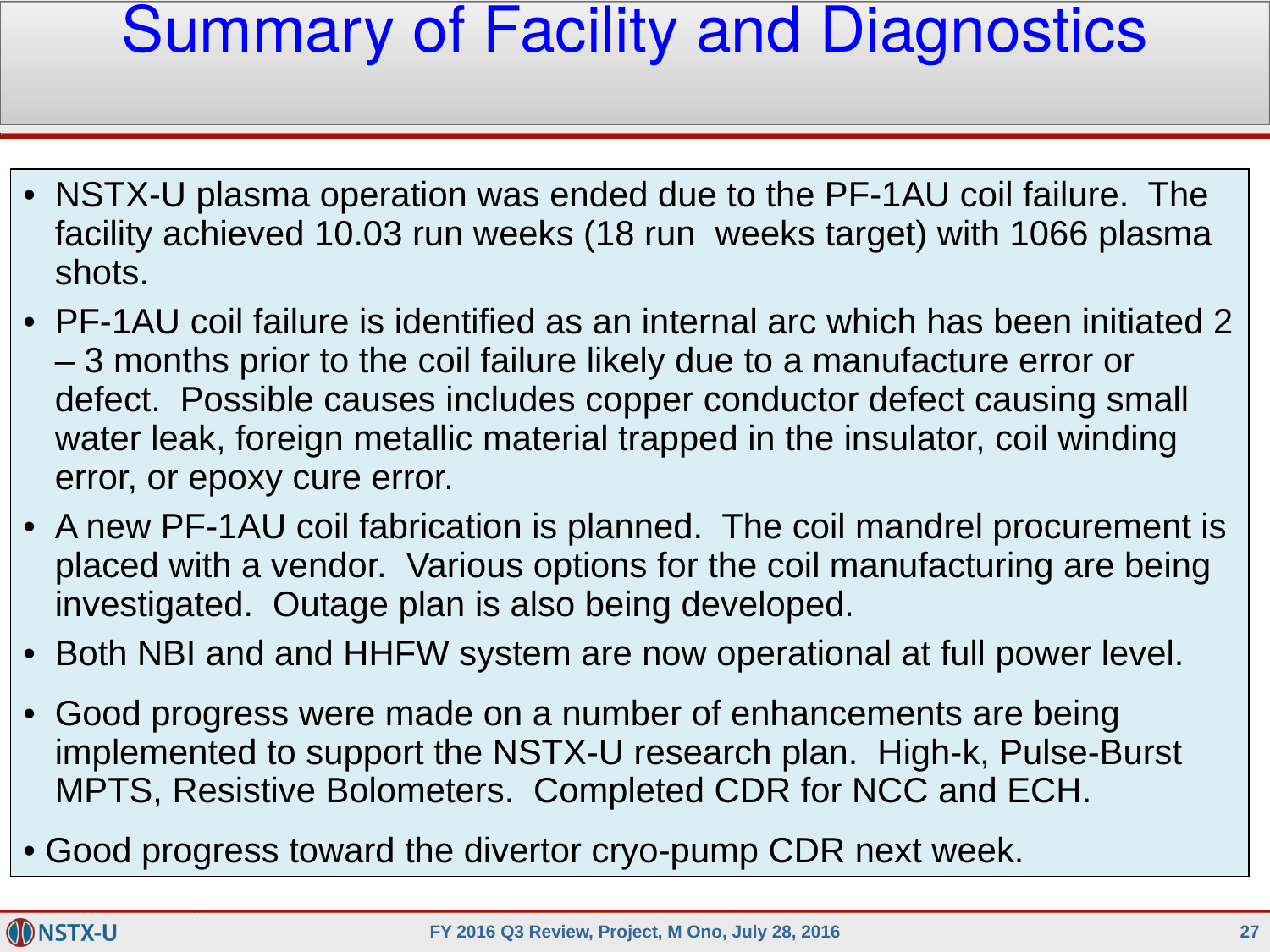

Summary of Facility and Diagnostics
•  NSTX-U plasma operation was ended due to the PF-1AU coil failure.  The facility achieved 10.03 run weeks (18 run  weeks target) with 1066 plasma shots.
•  PF-1AU coil failure is identified as an internal arc which has been initiated 2 – 3 months prior to the coil failure likely due to a manufacture error or defect.  Possible causes includes copper conductor defect causing small water leak, foreign metallic material trapped in the insulator, coil winding error, or epoxy cure error.
•  A new PF-1AU coil fabrication is planned.  The coil mandrel procurement is placed with a vendor.  Various options for the coil manufacturing are being investigated.  Outage plan is also being developed.
•  Both NBI and and HHFW system are now operational at full power level.
•  Good progress were made on a number of enhancements are being implemented to support the NSTX-U research plan.  High-k, Pulse-Burst MPTS, Resistive Bolometers.  Completed CDR for NCC and ECH.
• Good progress toward the divertor cryo-pump CDR next week.